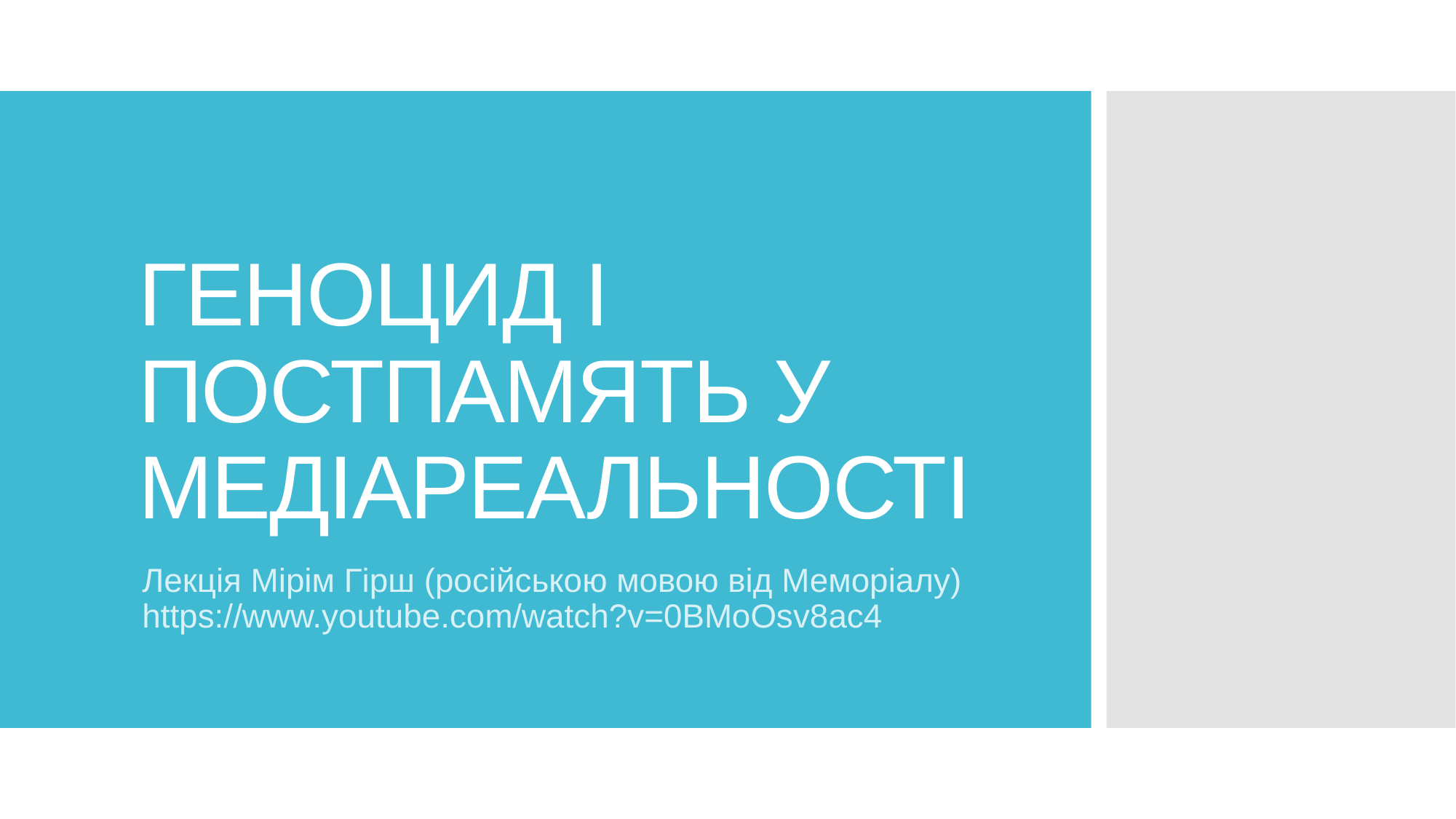

# ГЕНОЦИД І ПОСТПАМЯТЬ У МЕДІАРЕАЛЬНОСТІ
Лекція Мірім Гірш (російською мовою від Меморіалу) https://www.youtube.com/watch?v=0BMoOsv8ac4